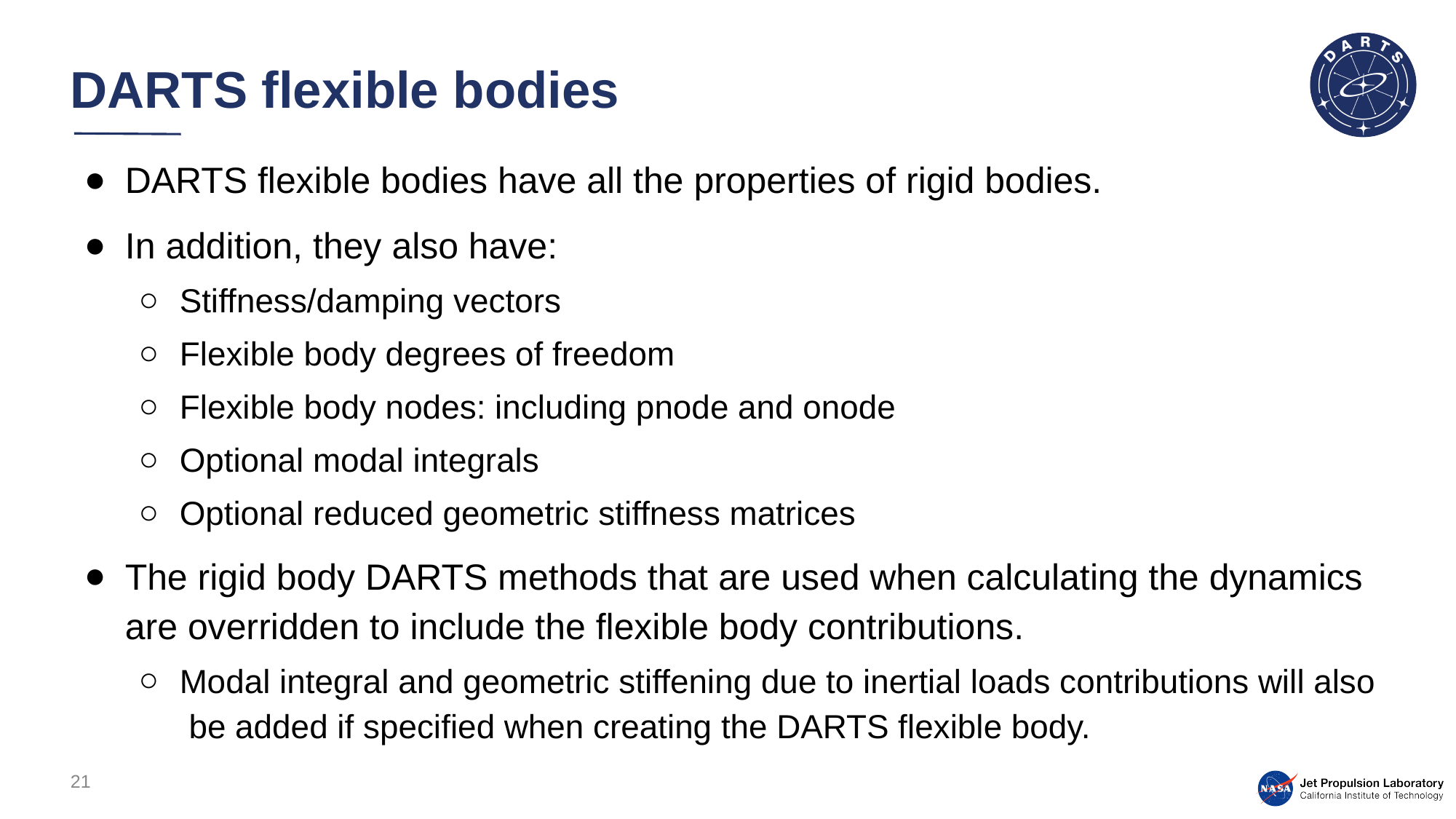

# DARTS flexible bodies
DARTS flexible bodies have all the properties of rigid bodies.
In addition, they also have:
Stiffness/damping vectors
Flexible body degrees of freedom
Flexible body nodes: including pnode and onode
Optional modal integrals
Optional reduced geometric stiffness matrices
The rigid body DARTS methods that are used when calculating the dynamics are overridden to include the flexible body contributions.
Modal integral and geometric stiffening due to inertial loads contributions will also  be added if specified when creating the DARTS flexible body.

21